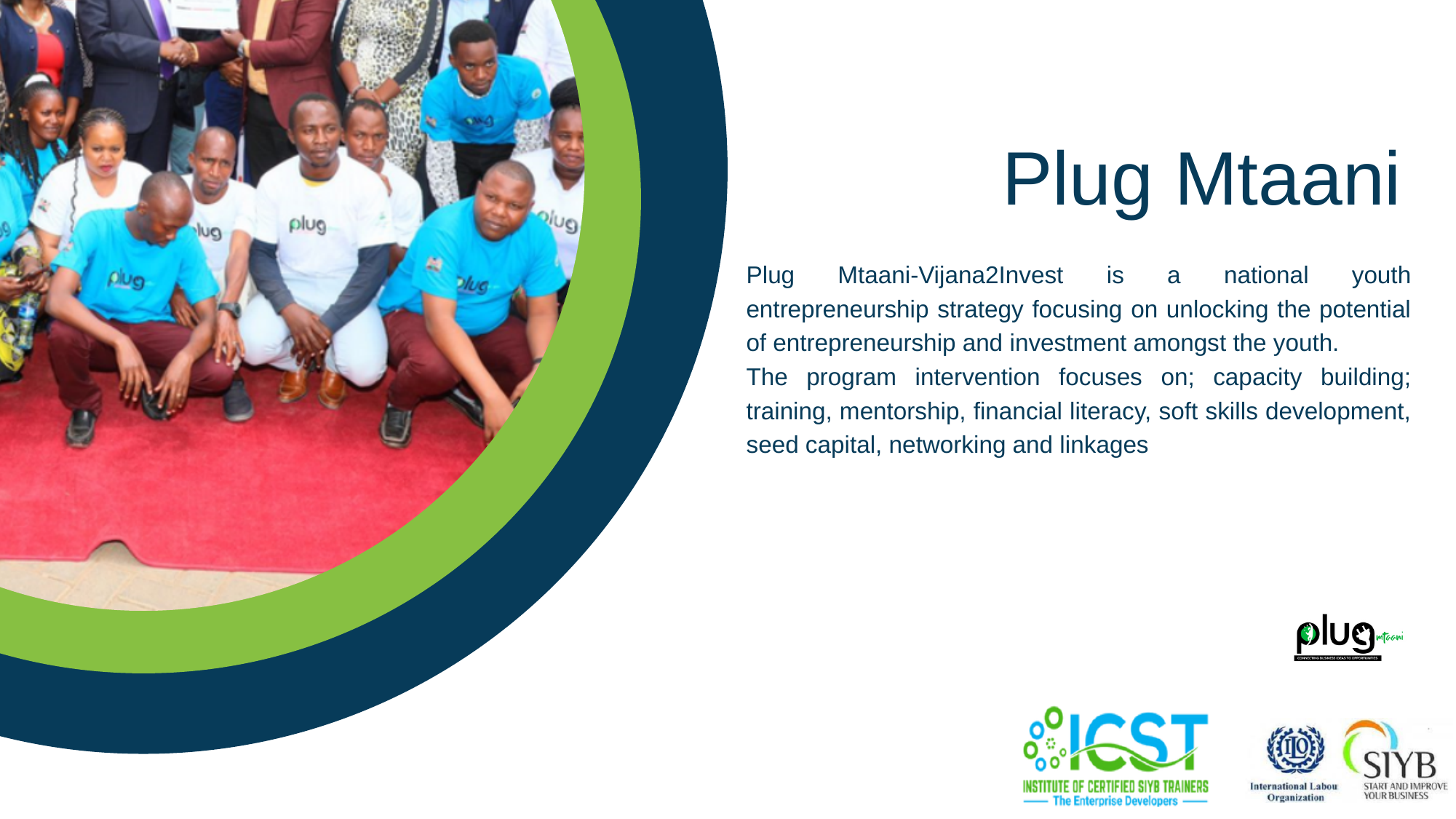

Plug Mtaani
Plug Mtaani-Vijana2Invest is a national youth entrepreneurship strategy focusing on unlocking the potential of entrepreneurship and investment amongst the youth.
The program intervention focuses on; capacity building; training, mentorship, financial literacy, soft skills development, seed capital, networking and linkages